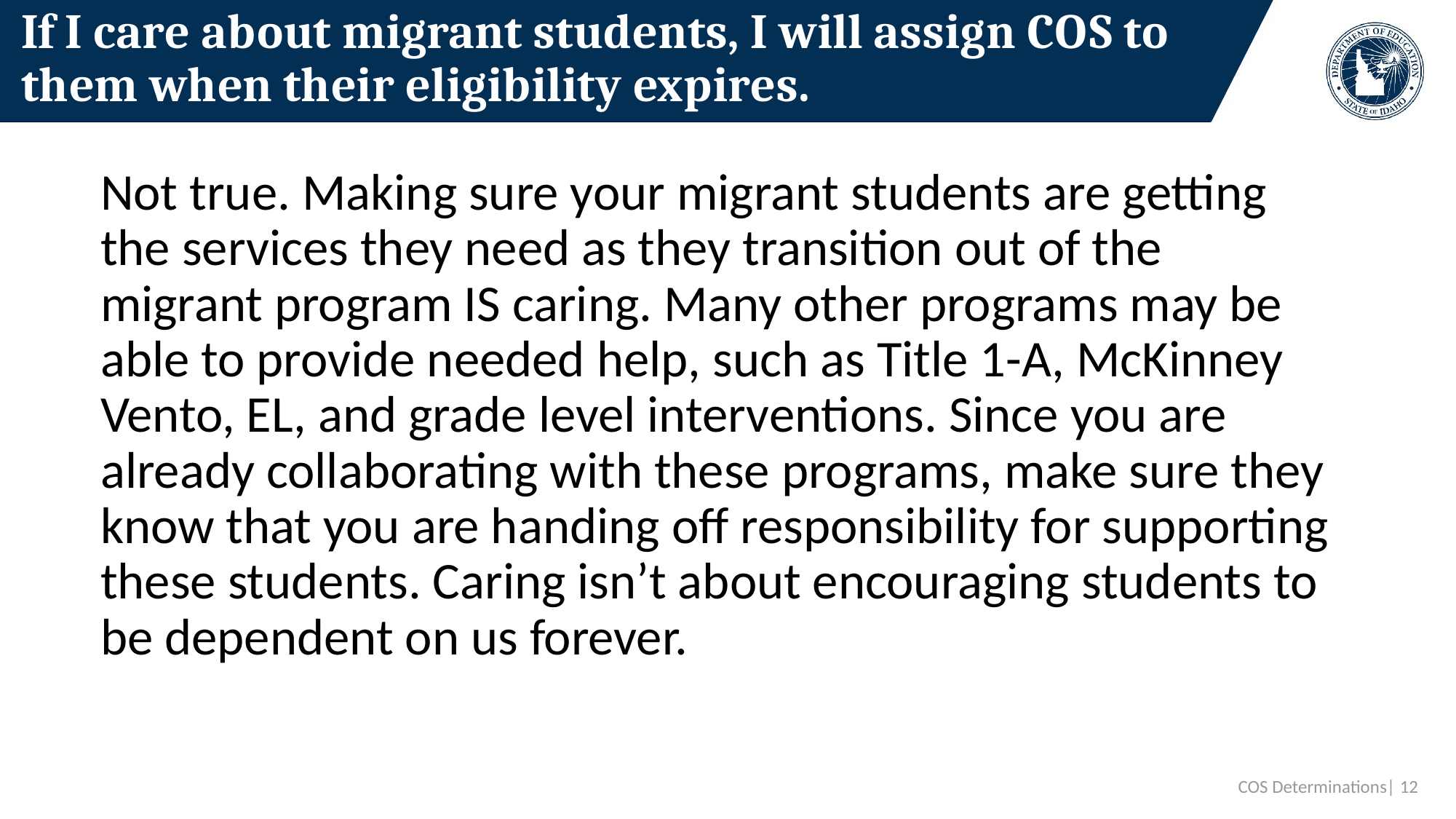

# If I care about migrant students, I will assign COS to them when their eligibility expires.
Not true. Making sure your migrant students are getting the services they need as they transition out of the migrant program IS caring. Many other programs may be able to provide needed help, such as Title 1-A, McKinney Vento, EL, and grade level interventions. Since you are already collaborating with these programs, make sure they know that you are handing off responsibility for supporting these students. Caring isn’t about encouraging students to be dependent on us forever.
COS Determinations| 12